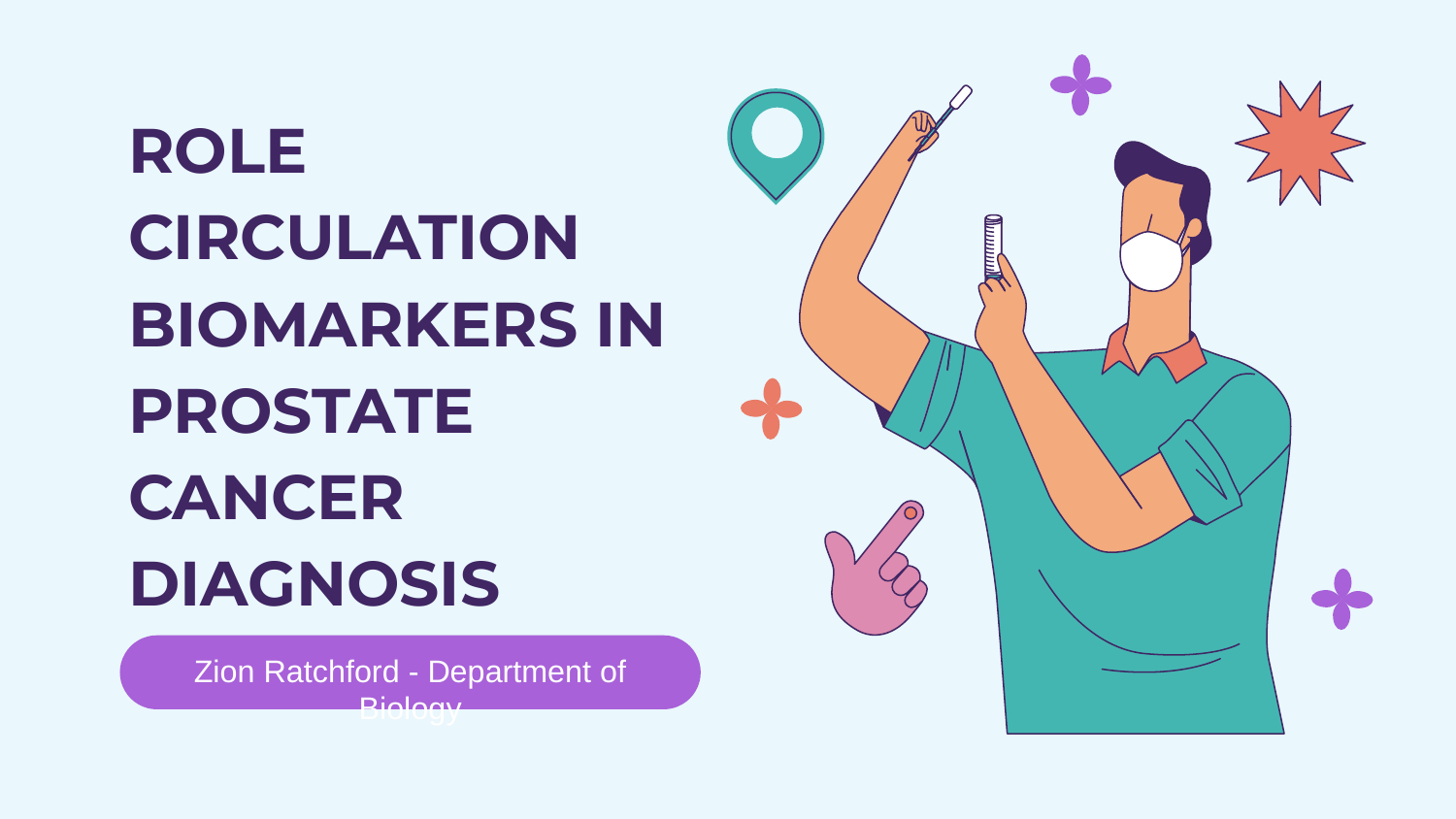

# ROLE CIRCULATION BIOMARKERS IN PROSTATE CANCER DIAGNOSIS

Zion Ratchford - Department of Biology